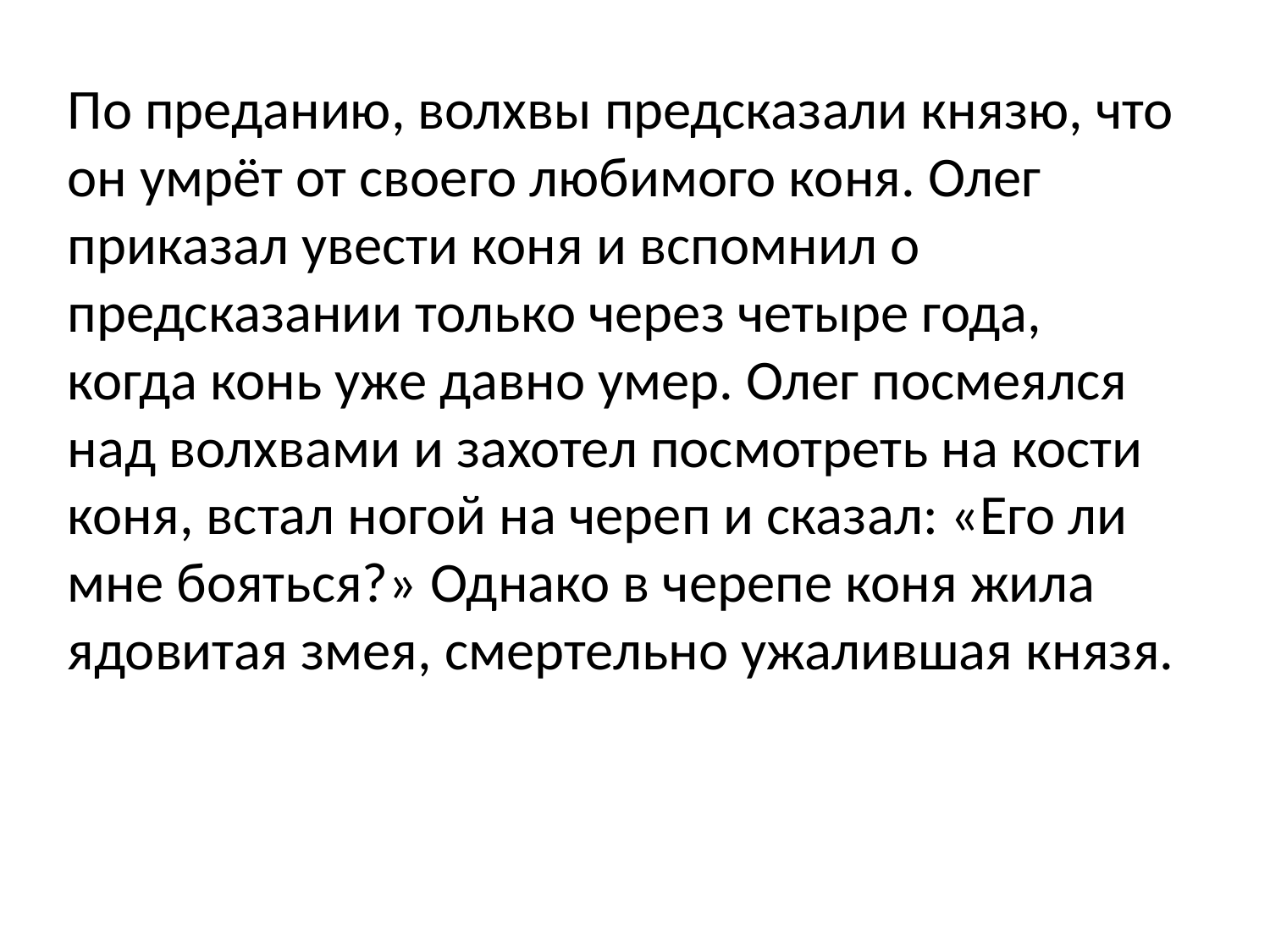

По преданию, волхвы предсказали князю, что он умрёт от своего любимого коня. Олег приказал увести коня и вспомнил о предсказании только через четыре года, когда конь уже давно умер. Олег посмеялся над волхвами и захотел посмотреть на кости коня, встал ногой на череп и сказал: «Его ли мне бояться?» Однако в черепе коня жила ядовитая змея, смертельно ужалившая князя.